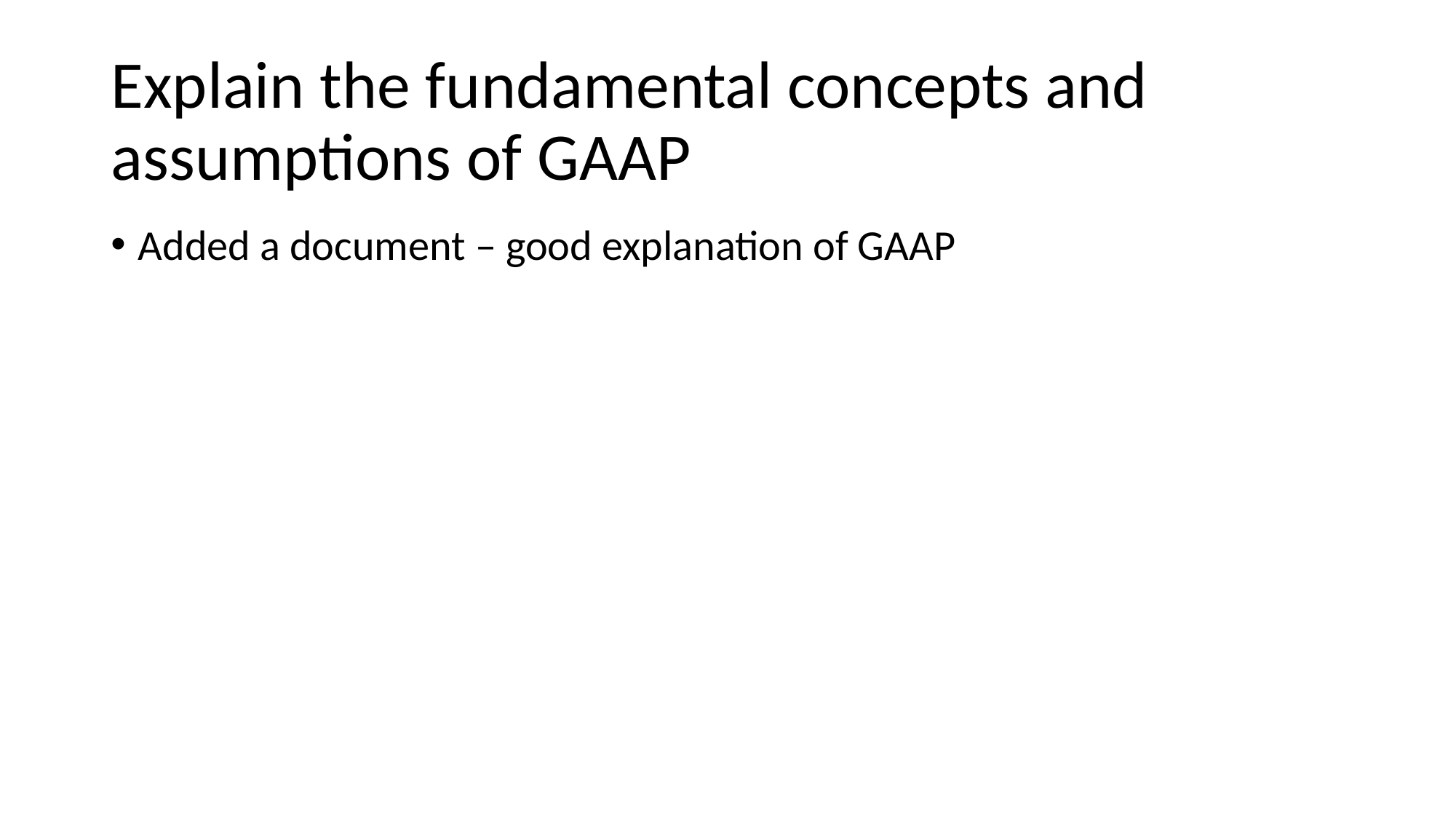

# Explain the fundamental concepts and assumptions of GAAP
Added a document – good explanation of GAAP